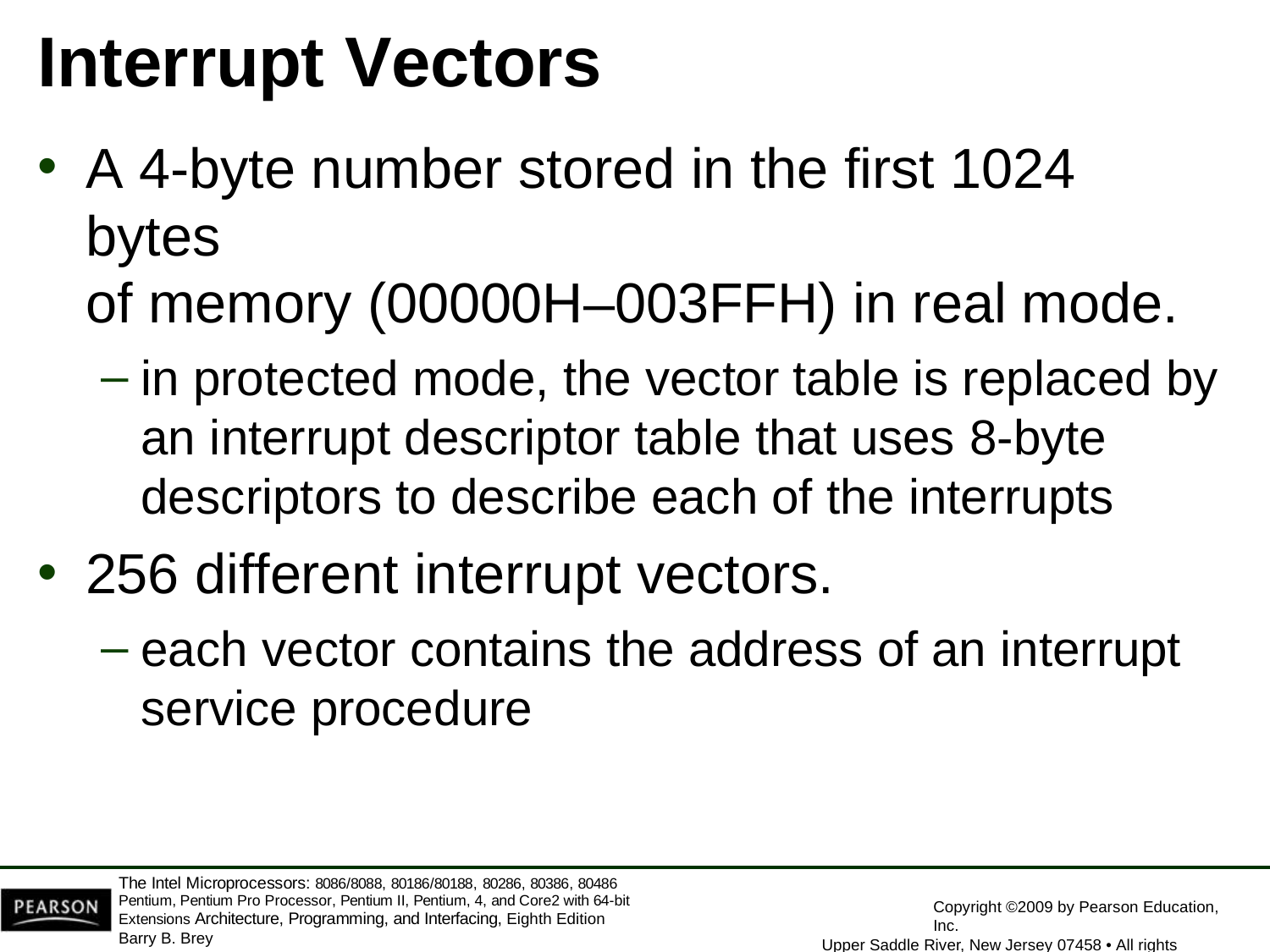

# Interrupt Vectors
A 4-byte number stored in the first 1024 bytes
of memory (00000H–003FFH) in real mode.

in protected mode, the vector table is replaced by an interrupt descriptor table that uses 8-byte descriptors to describe each of the interrupts

256 different interrupt vectors.

each vector contains the address of an interrupt
service procedure
The Intel Microprocessors: 8086/8088, 80186/80188, 80286, 80386, 80486 Pentium, Pentium Pro Processor, Pentium II, Pentium, 4, and Core2 with 64-bit Extensions Architecture, Programming, and Interfacing, Eighth Edition
Barry B. Brey
Copyright ©2009 by Pearson Education, Inc.
Upper Saddle River, New Jersey 07458 • All rights reserved.